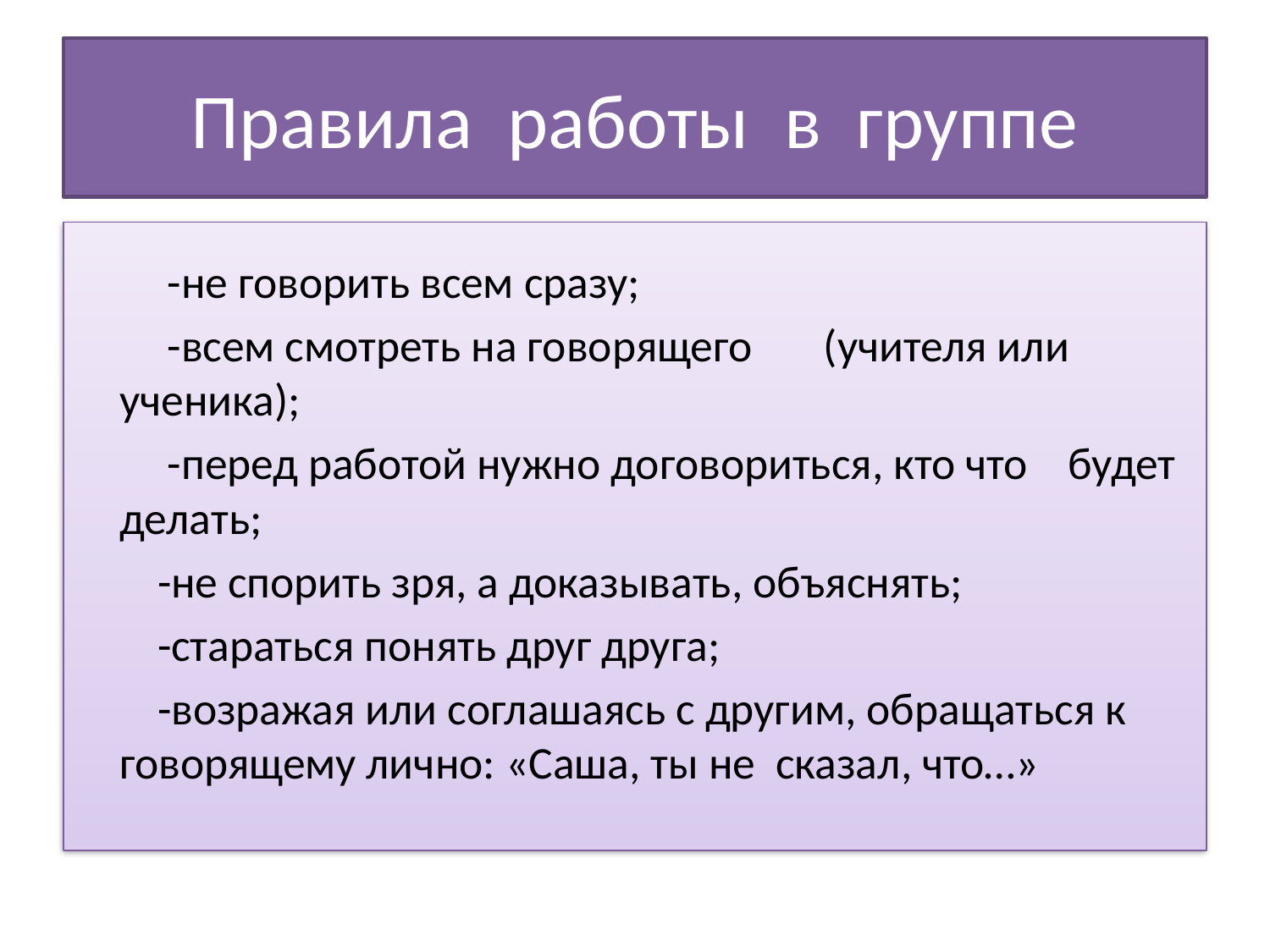

# Правила  работы  в  группе

         -не говорить всем сразу;
         -всем смотреть на говорящего       (учителя или ученика);
         -перед работой нужно договориться, кто что    будет делать;
        -не спорить зря, а доказывать, объяснять;
        -стараться понять друг друга;
        -возражая или соглашаясь с другим, обращаться к говорящему лично: «Саша, ты не  сказал, что…»